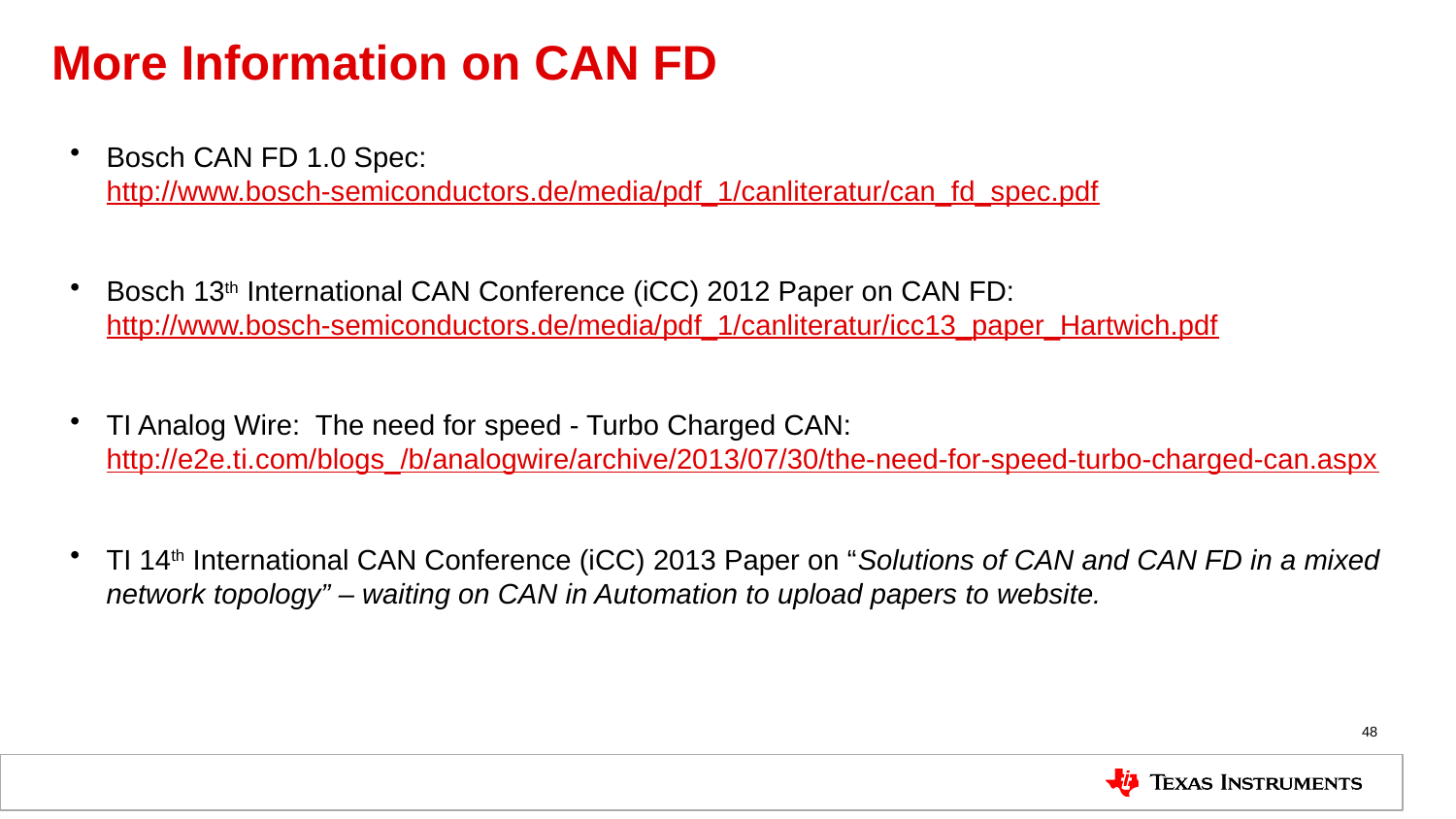

# More Information on CAN FD
Bosch CAN FD 1.0 Spec:  http://www.bosch-semiconductors.de/media/pdf_1/canliteratur/can_fd_spec.pdf

Bosch 13th International CAN Conference (iCC) 2012 Paper on CAN FD: http://www.bosch-semiconductors.de/media/pdf_1/canliteratur/icc13_paper_Hartwich.pdf

TI Analog Wire:  The need for speed - Turbo Charged CAN:  http://e2e.ti.com/blogs_/b/analogwire/archive/2013/07/30/the-need-for-speed-turbo-charged-can.aspx

TI 14th International CAN Conference (iCC) 2013 Paper on “Solutions of CAN and CAN FD in a mixed network topology” – waiting on CAN in Automation to upload papers to website.